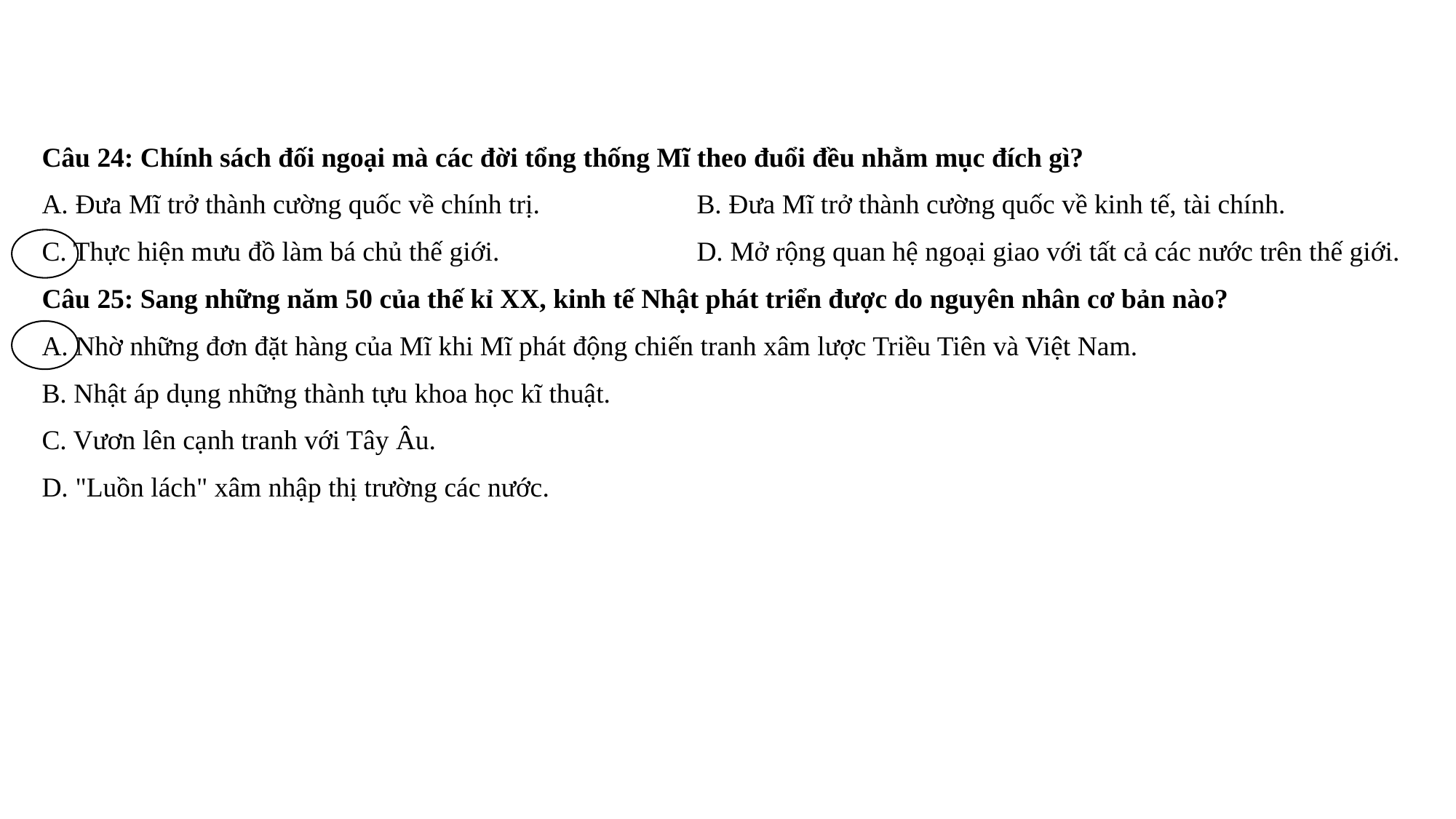

Câu 24: Chính sách đối ngoại mà các đời tổng thống Mĩ theo đuổi đều nhằm mục đích gì?
A. Đưa Mĩ trở thành cường quốc về chính trị.		B. Đưa Mĩ trở thành cường quốc về kinh tế, tài chính.
C. Thực hiện mưu đồ làm bá chủ thế giới.		D. Mở rộng quan hệ ngoại giao với tất cả các nước trên thế giới.
Câu 25: Sang những năm 50 của thế kỉ XX, kinh tế Nhật phát triển được do nguyên nhân cơ bản nào?
A. Nhờ những đơn đặt hàng của Mĩ khi Mĩ phát động chiến tranh xâm lược Triều Tiên và Việt Nam.
B. Nhật áp dụng những thành tựu khoa học kĩ thuật.
C. Vươn lên cạnh tranh với Tây Âu.
D. "Luồn lách" xâm nhập thị trường các nước.